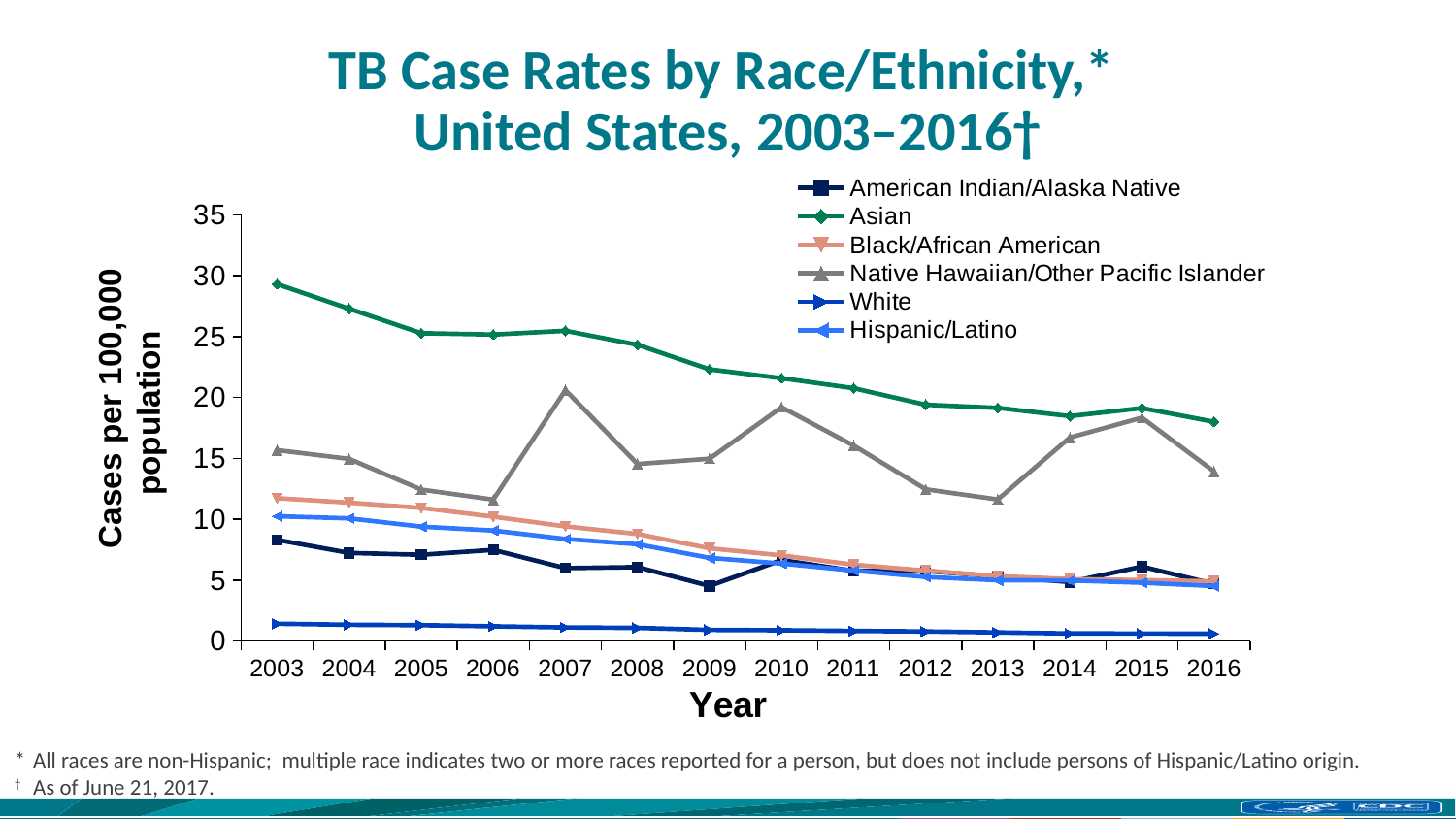

# TB Case Rates by Race/Ethnicity,* United States, 2003–2016†

### Chart

| Category | American Indian/Alaska Native | Asian | Black/African American | Native Hawaiian/Other Pacific Islander | White | Hispanic/Latino |
|---|---|---|---|---|---|---|
| 2003 | 8.317353018664791 | 29.31944732672313 | 11.735906492676515 | 15.685044310250175 | 1.4228001481505943 | 10.249834023850877 |
| 2004 | 7.237160838754674 | 27.29134802892637 | 11.369477600997765 | 14.957939698134531 | 1.3391919051361858 | 10.074365005978718 |
| 2005 | 7.090177451131524 | 25.288666853533666 | 10.938561799886399 | 12.437238011884473 | 1.3070832831712575 | 9.399489313008432 |
| 2006 | 7.489477284415397 | 25.172287395906636 | 10.21331284245231 | 11.616762988993118 | 1.2127050212597554 | 9.077192114433151 |
| 2007 | 5.990178809089398 | 25.48297143127508 | 9.418584492967195 | 20.60858228139175 | 1.120239776588759 | 8.388017253036695 |
| 2008 | 6.078744774961293 | 24.33377512940574 | 8.79575660521767 | 14.540826003211626 | 1.0862975957906424 | 7.952916890763098 |
| 2009 | 4.52848684607762 | 22.31665078389586 | 7.6188519662108565 | 14.971656398434744 | 0.9210514023276262 | 6.833917696479544 |
| 2010 | 6.655855676364967 | 21.587184904463502 | 7.0366107095215815 | 19.20445543366061 | 0.8911097385735808 | 6.365992054745404 |
| 2011 | 5.766010069550313 | 20.764925989795355 | 6.271852836078199 | 16.060544334936775 | 0.8328311623002839 | 5.789272076194604 |
| 2012 | 5.755647242006358 | 19.410925271953754 | 5.789622500108056 | 12.463496336690808 | 0.7905873709590572 | 5.262909999370488 |
| 2013 | 5.319180880461705 | 19.152195328892727 | 5.335242846047479 | 11.629717304081469 | 0.7149449906459003 | 4.992217670900545 |
| 2014 | 4.848858115180796 | 18.475593908243717 | 5.092650679877725 | 16.720287956431708 | 0.6280875835644507 | 4.979166320136259 |
| 2015 | 6.119103926861094 | 19.134060369557393 | 5.005421955315425 | 18.34697364870942 | 0.6243546756451698 | 4.790683092301979 |
| 2016 | 4.691254705391299 | 18.008667495572656 | 4.909364920576667 | 13.927871257104977 | 0.6101946719013557 | 4.525816966948503 |
 Cases per 100,000 population
* 	All races are non-Hispanic;  multiple race indicates two or more races reported for a person, but does not include persons of Hispanic/Latino origin.
† 	As of June 21, 2017.